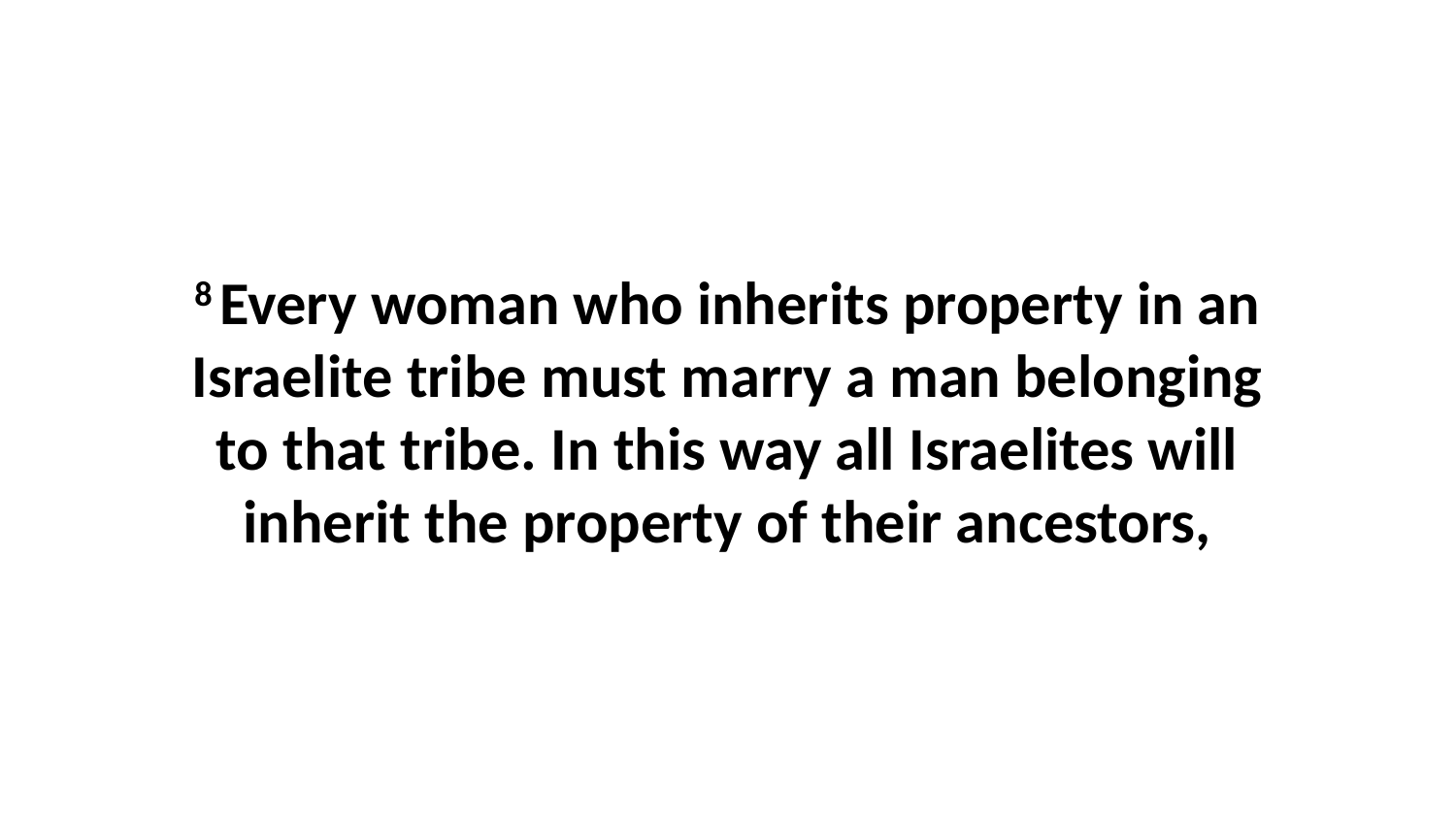

8 Every woman who inherits property in an Israelite tribe must marry a man belonging to that tribe. In this way all Israelites will inherit the property of their ancestors,